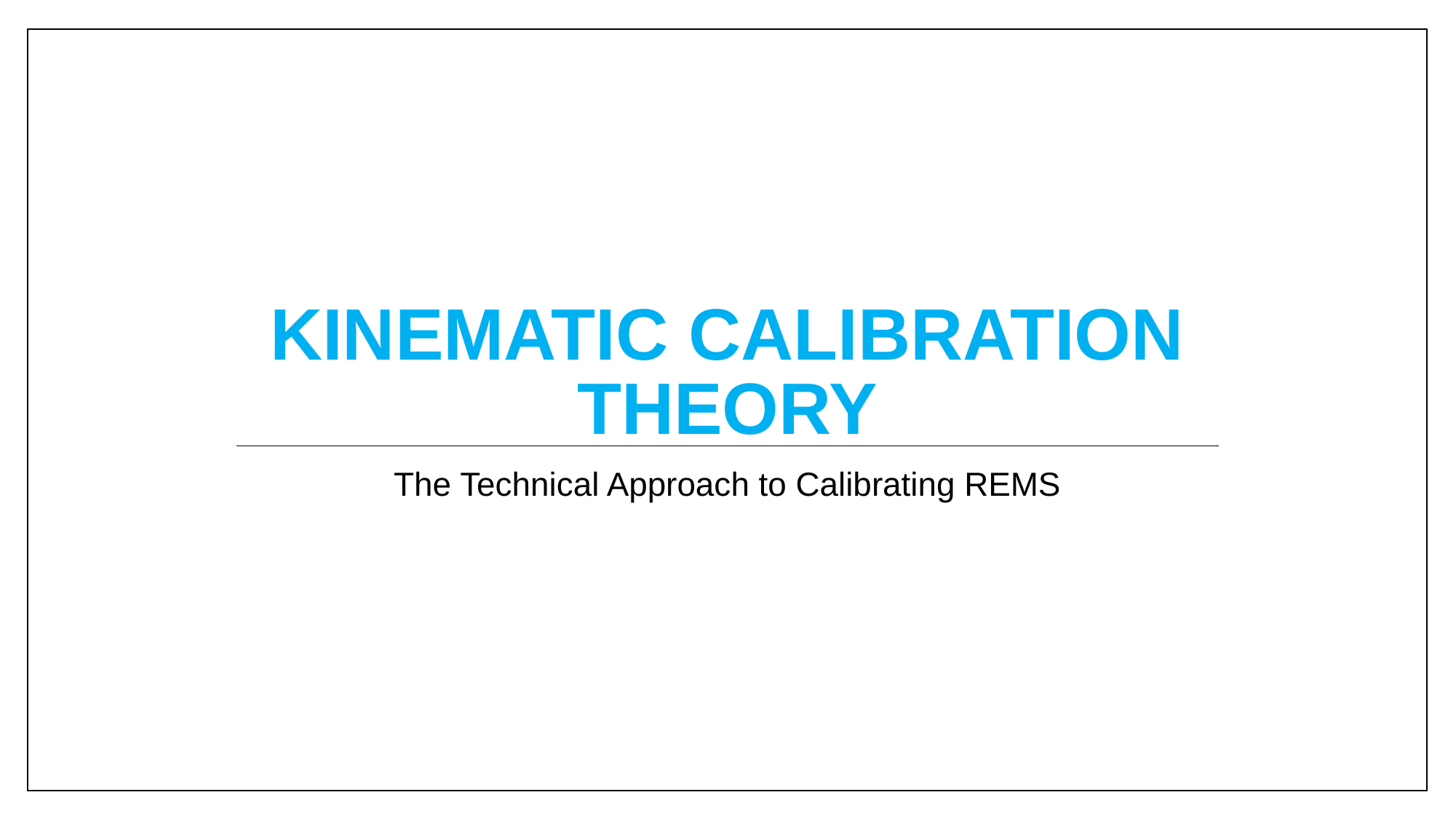

# Kinematic Calibration Theory
The Technical Approach to Calibrating REMS